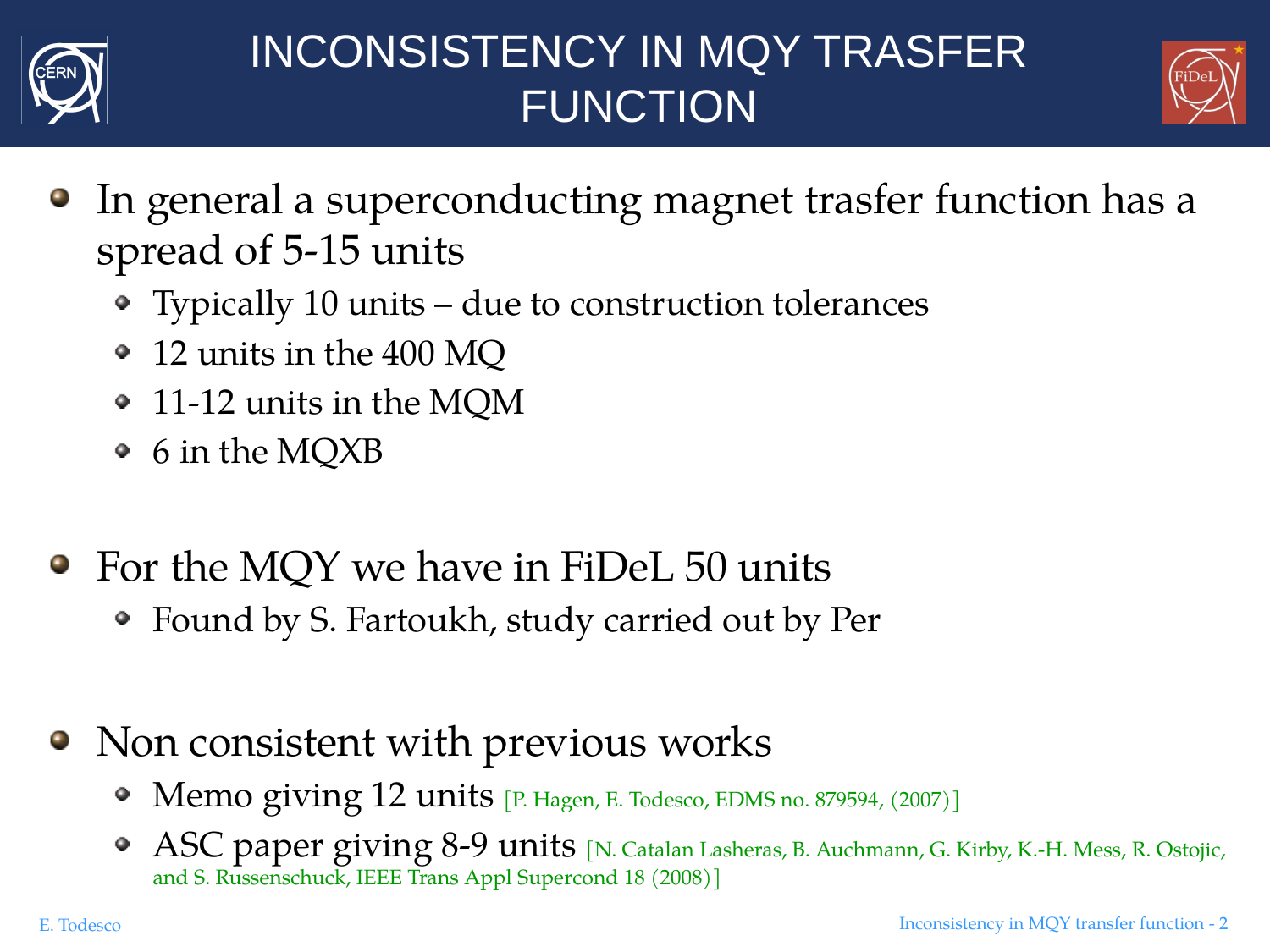

# INCONSISTENCY IN MQY TRASFER FUNCTION
In general a superconducting magnet trasfer function has a spread of 5-15 units
Typically 10 units – due to construction tolerances
12 units in the 400 MQ
11-12 units in the MQM
6 in the MQXB

For the MQY we have in FiDeL 50 units
Found by S. Fartoukh, study carried out by Per

Non consistent with previous works
Memo giving 12 units [P. Hagen, E. Todesco, EDMS no. 879594, (2007)]
ASC paper giving 8-9 units [N. Catalan Lasheras, B. Auchmann, G. Kirby, K.-H. Mess, R. Ostojic, and S. Russenschuck, IEEE Trans Appl Supercond 18 (2008)]

Inconsistency in MQY transfer function - 2